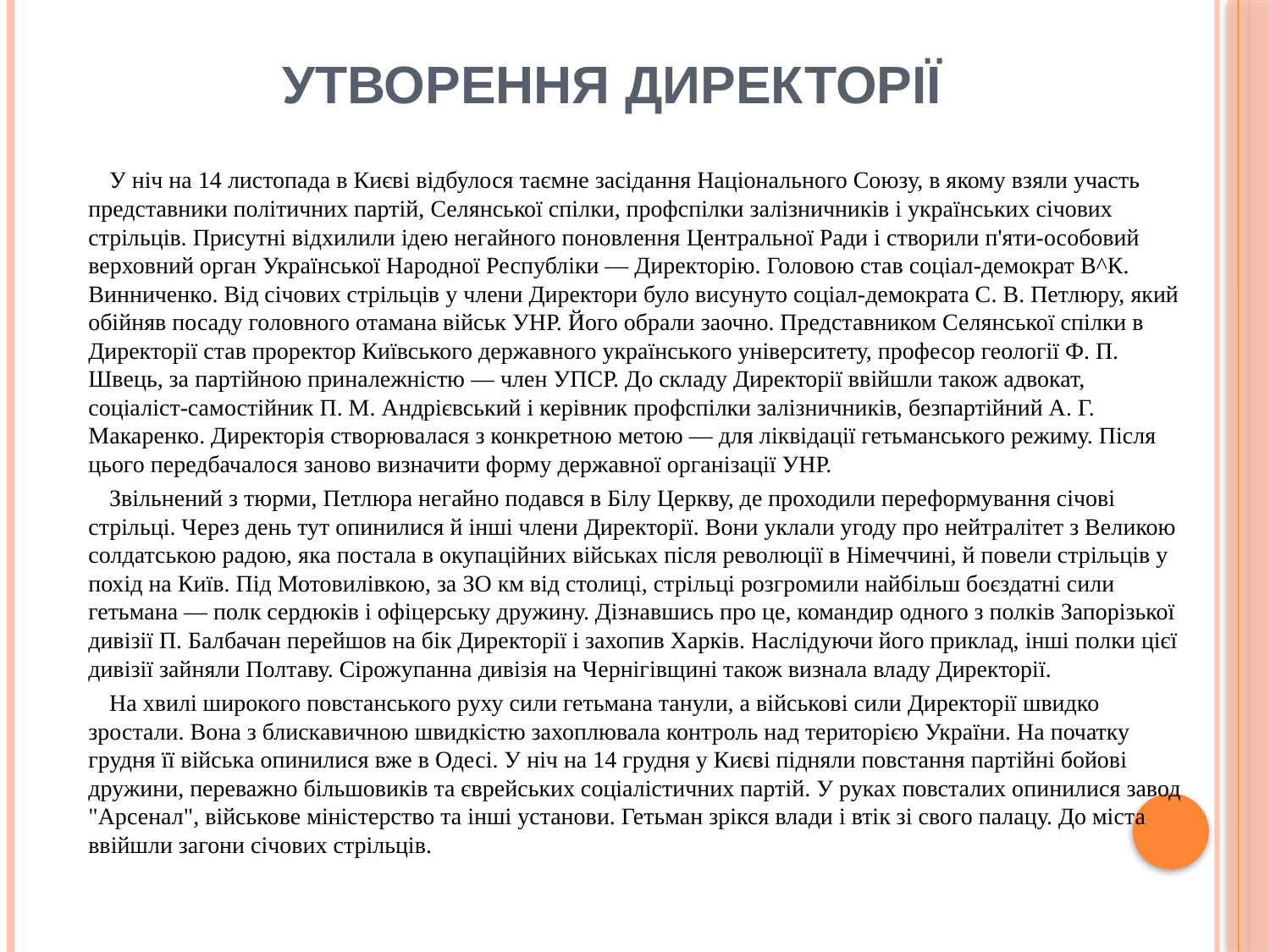

# Утворення Директорії
У ніч на 14 листопада в Києві відбулося таємне засідання Національного Союзу, в якому взяли участь представники політичних партій, Селянської спілки, профспілки залізничників і українських січових стрільців. Присутні відхилили ідею негайного поновлення Центральної Ради і створили п'яти-особовий верховний орган Української Народної Республіки — Директорію. Головою став соціал-демократ В^К. Винниченко. Від січових стрільців у члени Директори було висунуто соціал-демократа С. В. Петлюру, який обійняв посаду головного отамана військ УНР. Його обрали заочно. Представником Селянської спілки в Директорії став проректор Київського державного українського університету, професор геології Ф. П. Швець, за партійною приналежністю — член УПСР. До складу Директорії ввійшли також адвокат, соціаліст-самостійник П. М. Андрієвський і керівник профспілки залізничників, безпартійний А. Г. Макаренко. Директорія створювалася з конкретною метою — для ліквідації гетьманського режиму. Після цього передбачалося заново визначити форму державної організації УНР.
Звільнений з тюрми, Петлюра негайно подався в Білу Церкву, де проходили переформування січові стрільці. Через день тут опинилися й інші члени Директорії. Вони уклали угоду про нейтралітет з Великою солдатською радою, яка постала в окупаційних військах після революції в Німеччині, й повели стрільців у похід на Київ. Під Мотовилівкою, за ЗО км від столиці, стрільці розгромили найбільш боєздатні сили гетьмана — полк сердюків і офіцерську дружину. Дізнавшись про це, командир одного з полків Запорізької дивізії П. Балбачан перейшов на бік Директорії і захопив Харків. Наслідуючи його приклад, інші полки цієї дивізії зайняли Полтаву. Сірожупанна дивізія на Чернігівщині також визнала владу Директорії.
На хвилі широкого повстанського руху сили гетьмана танули, а військові сили Директорії швидко зростали. Вона з блискавичною швидкістю захоплювала контроль над територією України. На початку грудня її війська опинилися вже в Одесі. У ніч на 14 грудня у Києві підняли повстання партійні бойові дружини, переважно більшовиків та єврейських соціалістичних партій. У руках повсталих опинилися завод "Арсенал", військове міністерство та інші установи. Гетьман зрікся влади і втік зі свого палацу. До міста ввійшли загони січових стрільців.